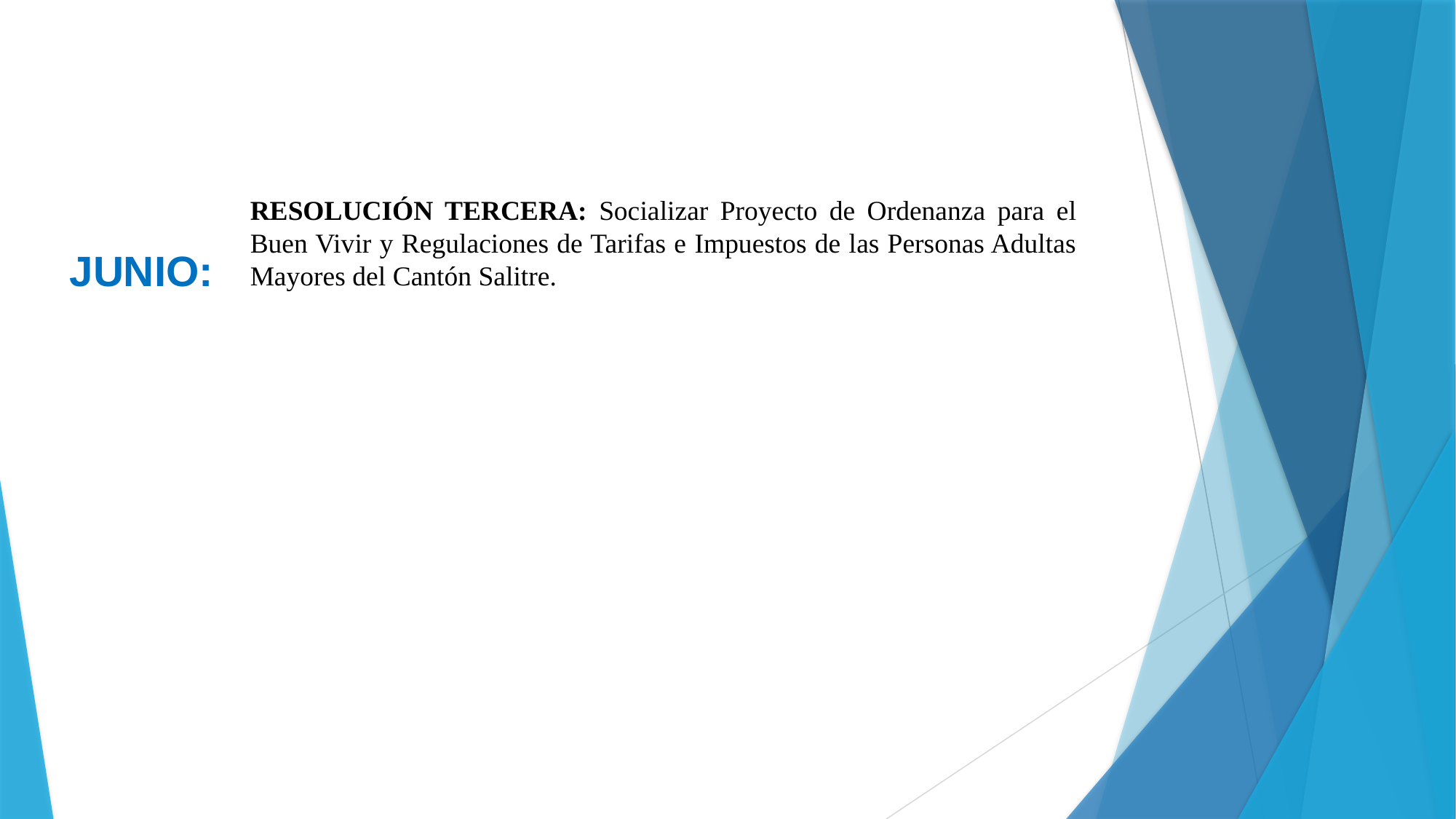

RESOLUCIÓN TERCERA: Socializar Proyecto de Ordenanza para el Buen Vivir y Regulaciones de Tarifas e Impuestos de las Personas Adultas Mayores del Cantón Salitre.
JUNIO: